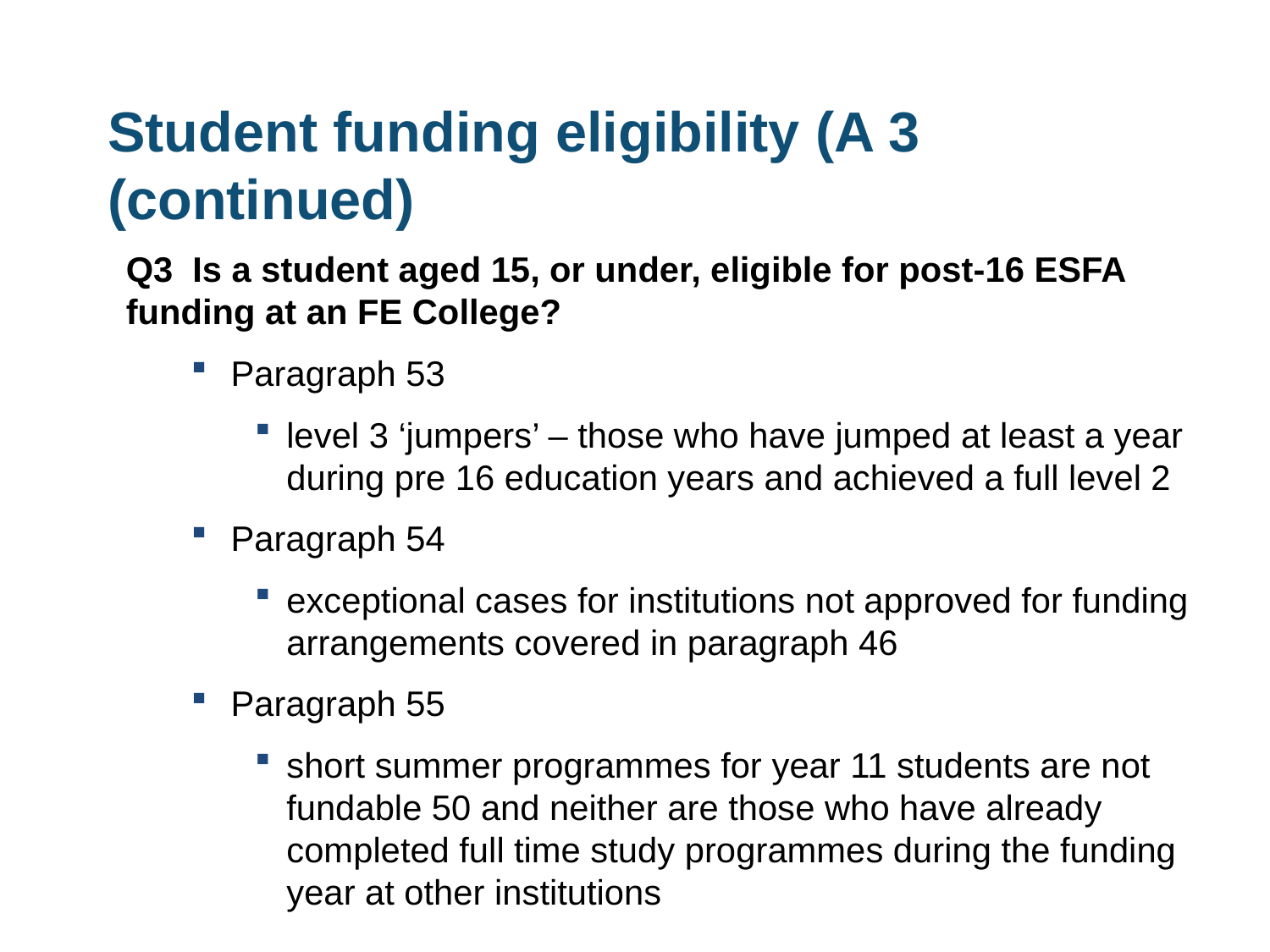

# Student funding eligibility (A 3 (continued)
Q3  Is a student aged 15, or under, eligible for post-16 ESFA funding at an FE College?
Paragraph 53
level 3 ‘jumpers’ – those who have jumped at least a year during pre 16 education years and achieved a full level 2
Paragraph 54
exceptional cases for institutions not approved for funding arrangements covered in paragraph 46
Paragraph 55
short summer programmes for year 11 students are not fundable 50 and neither are those who have already completed full time study programmes during the funding year at other institutions